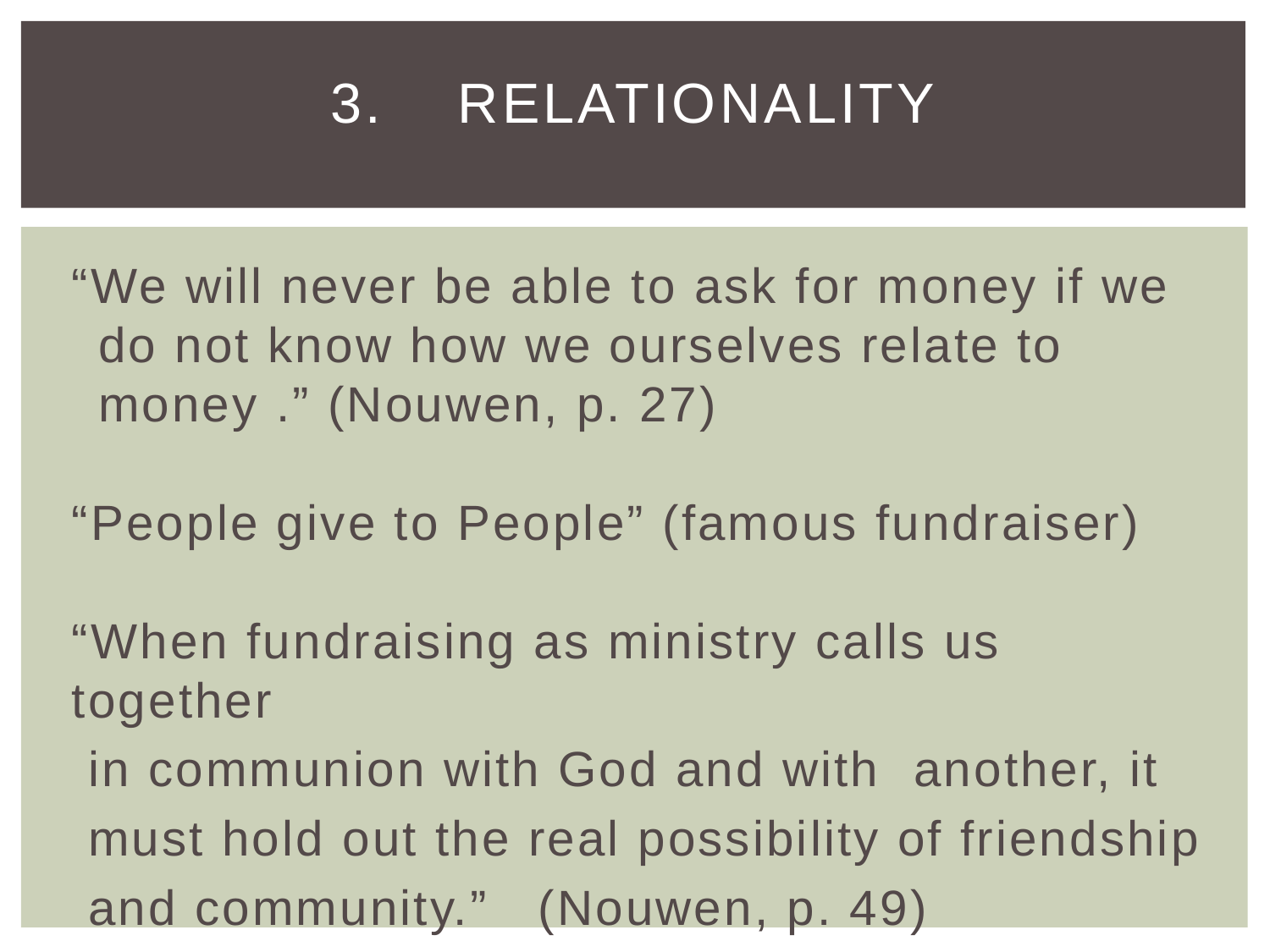

# 3.	Relationality
“We will never be able to ask for money if we
  do not know how we ourselves relate to
  money .” (Nouwen, p. 27)

“People give to People” (famous fundraiser)

“When fundraising as ministry calls us together
 in communion with God and with  another, it
 must hold out the real possibility of friendship
 and community.”   (Nouwen, p. 49)